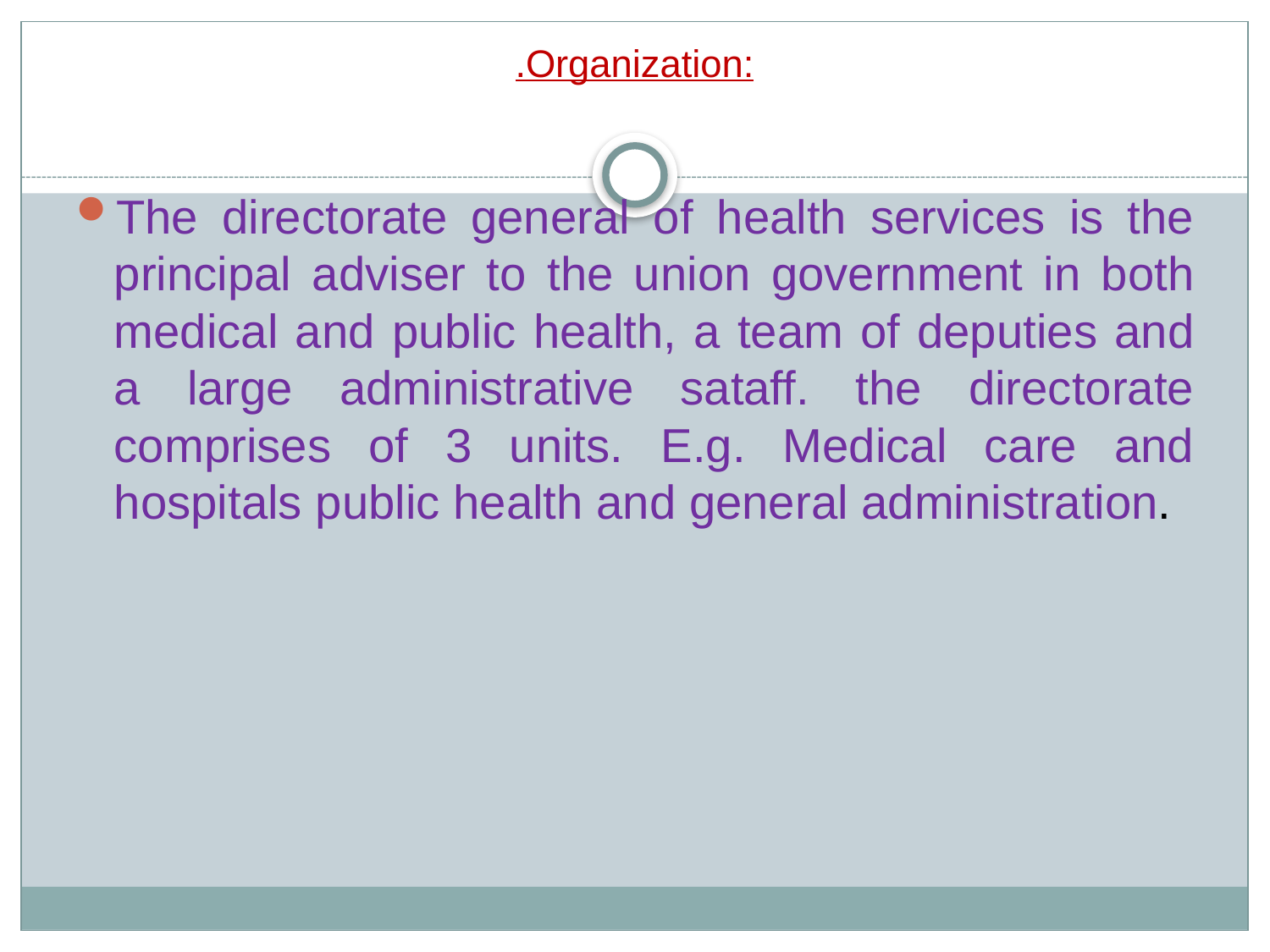

# .Organization:
The directorate general of health services is the principal adviser to the union government in both medical and public health, a team of deputies and a large administrative sataff. the directorate comprises of 3 units. E.g. Medical care and hospitals public health and general administration.